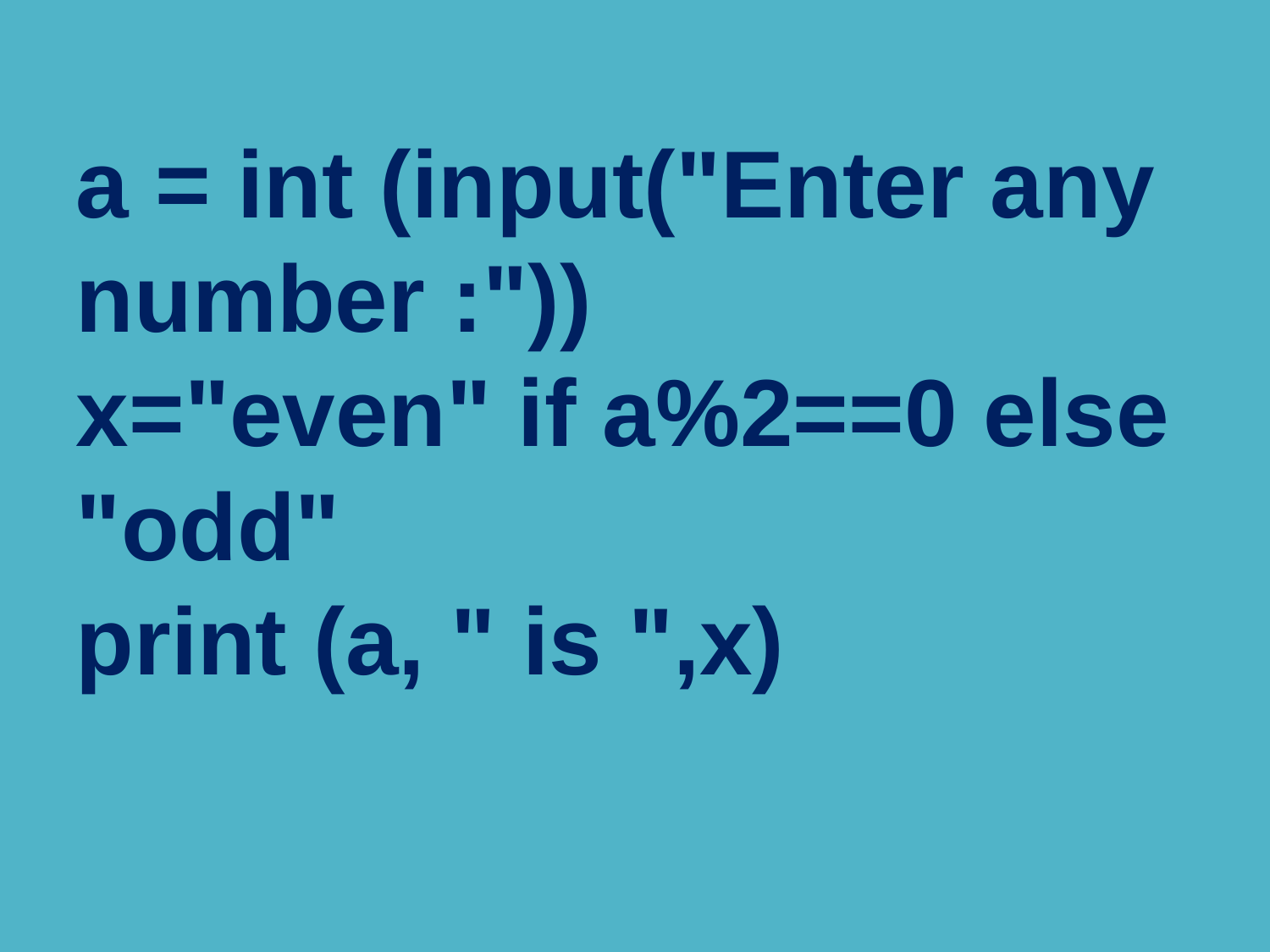

a = int (input("Enter any number :"))
x="even" if a%2==0 else "odd"
print (a, " is ",x)